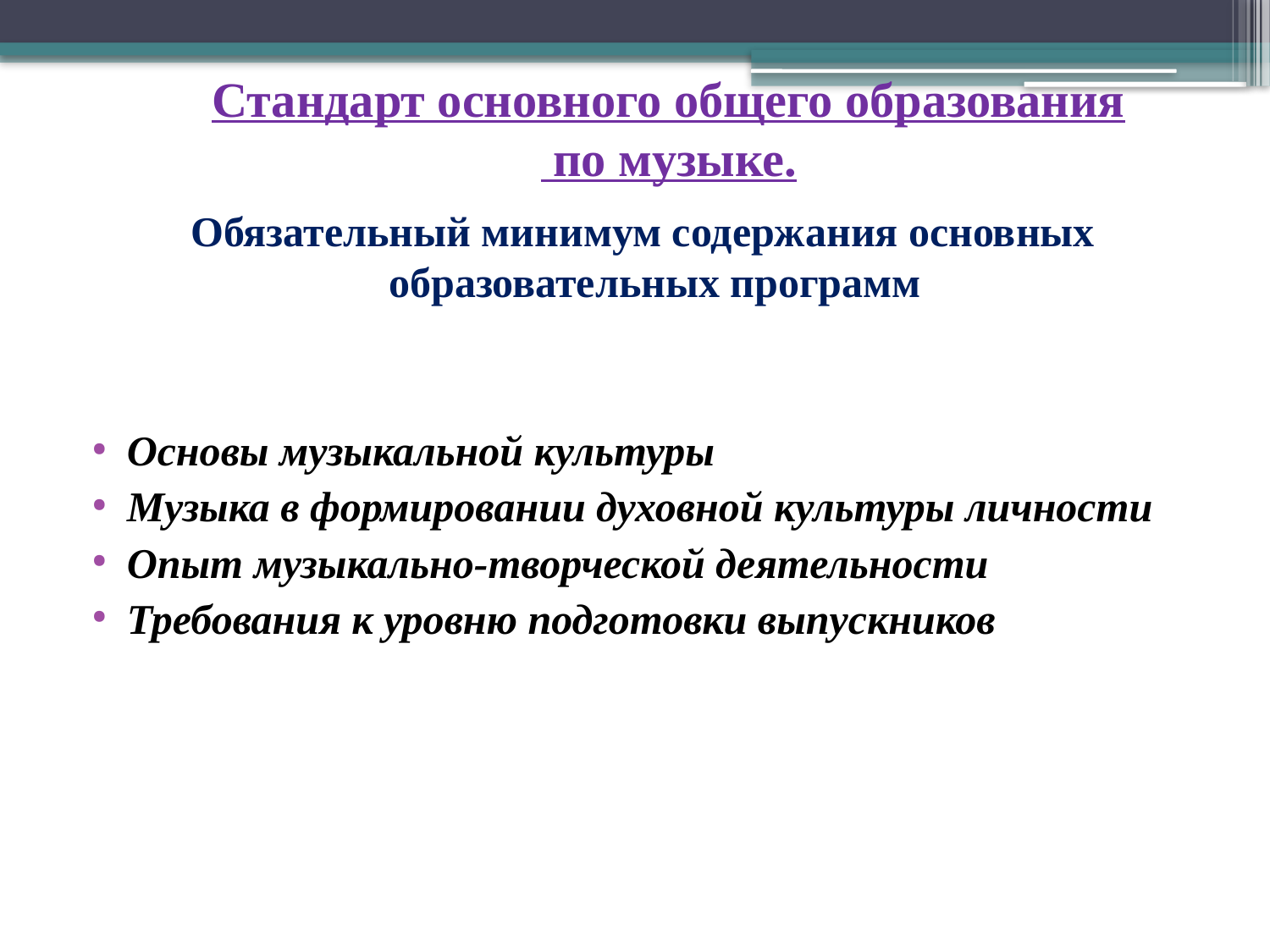

# Стандарт основного общего образования по музыке.
Обязательный минимум содержания основных образовательных программ

Основы музыкальной культуры
Музыка в формировании духовной культуры личности
Опыт музыкально-творческой деятельности
Требования к уровню подготовки выпускников